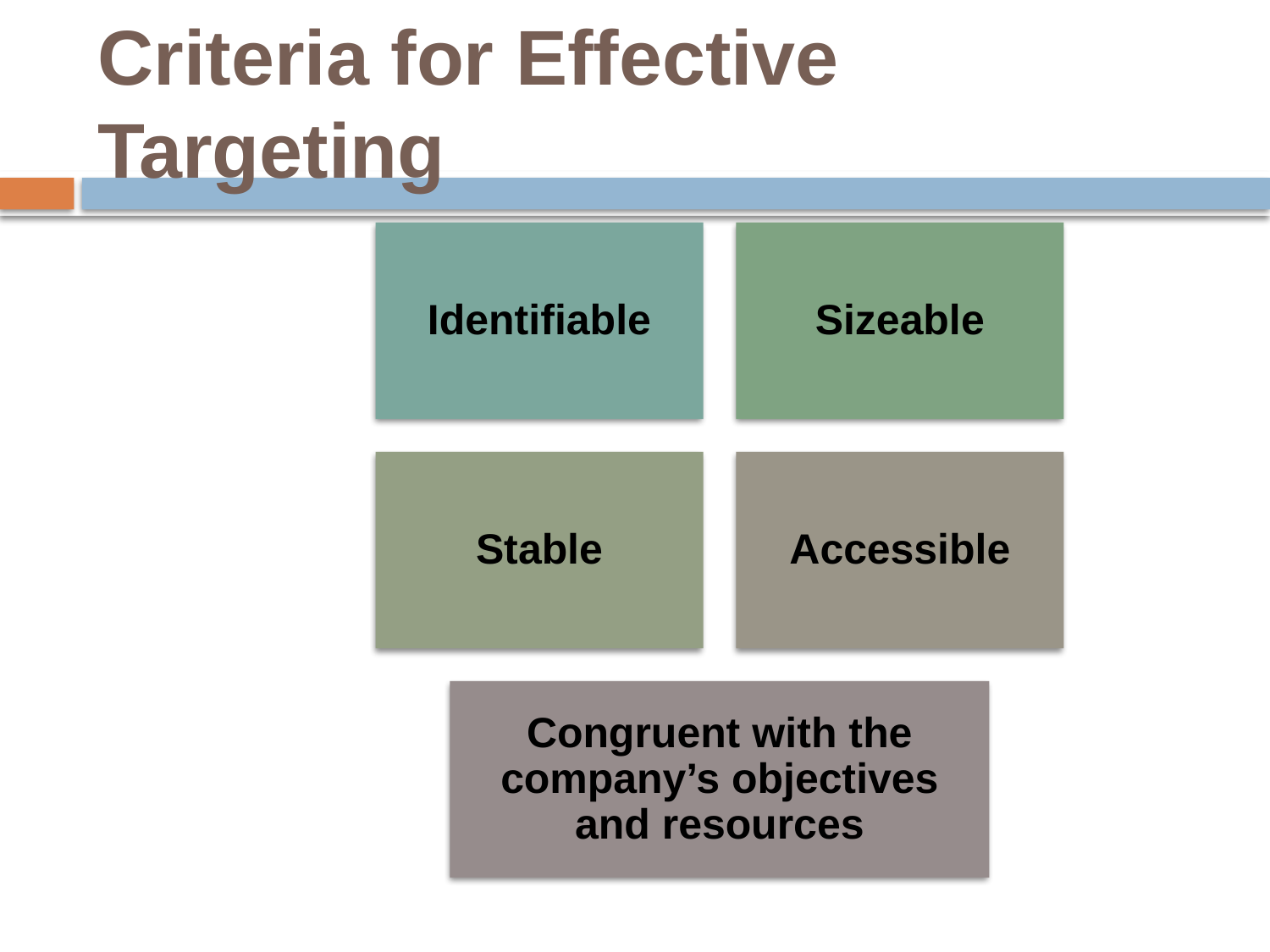

# Criteria for Effective Targeting
Identifiable
Sizeable
Stable
Accessible
Congruent with the company’s objectives and resources